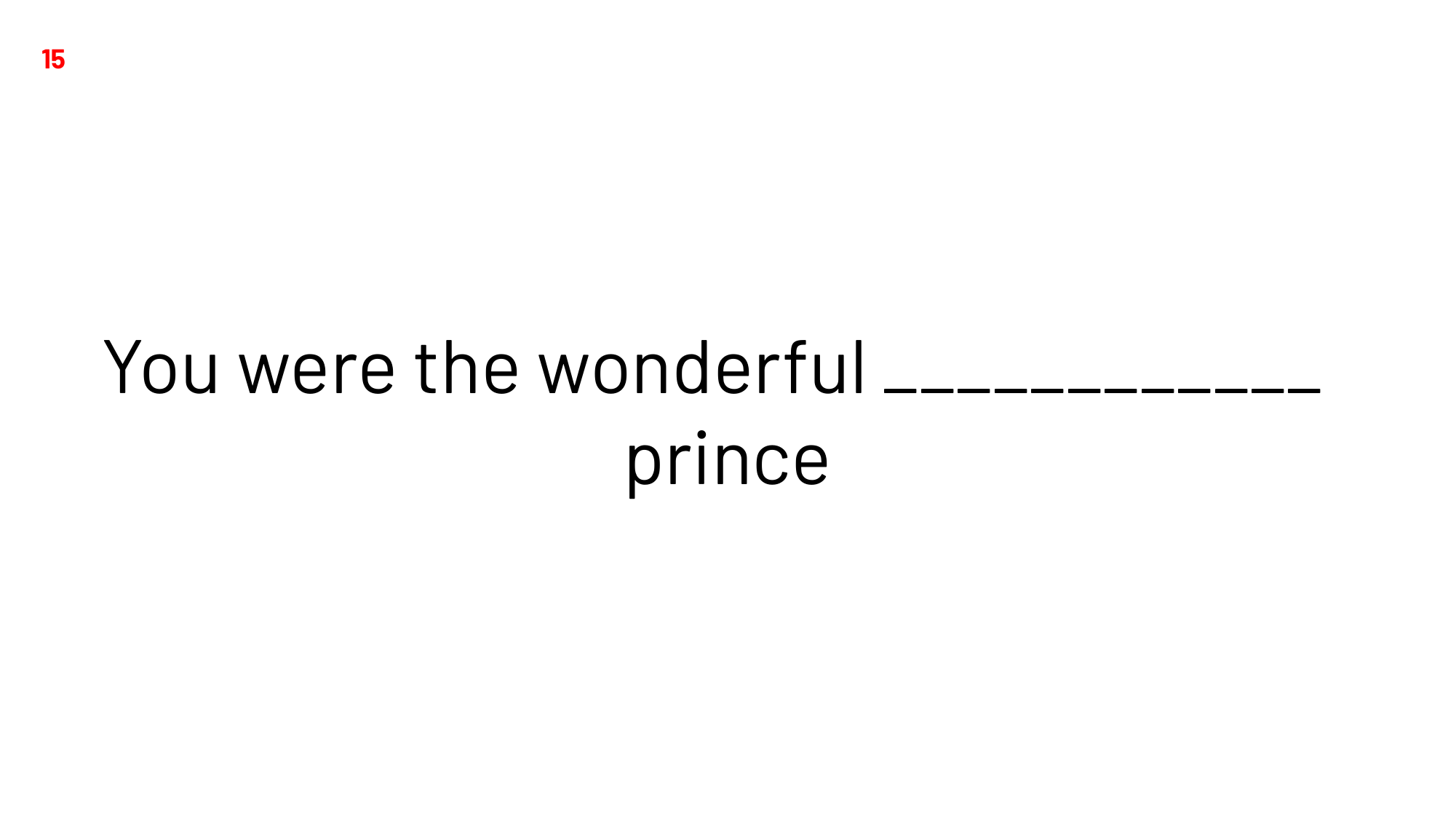

15
You were the wonderful ____________   prince